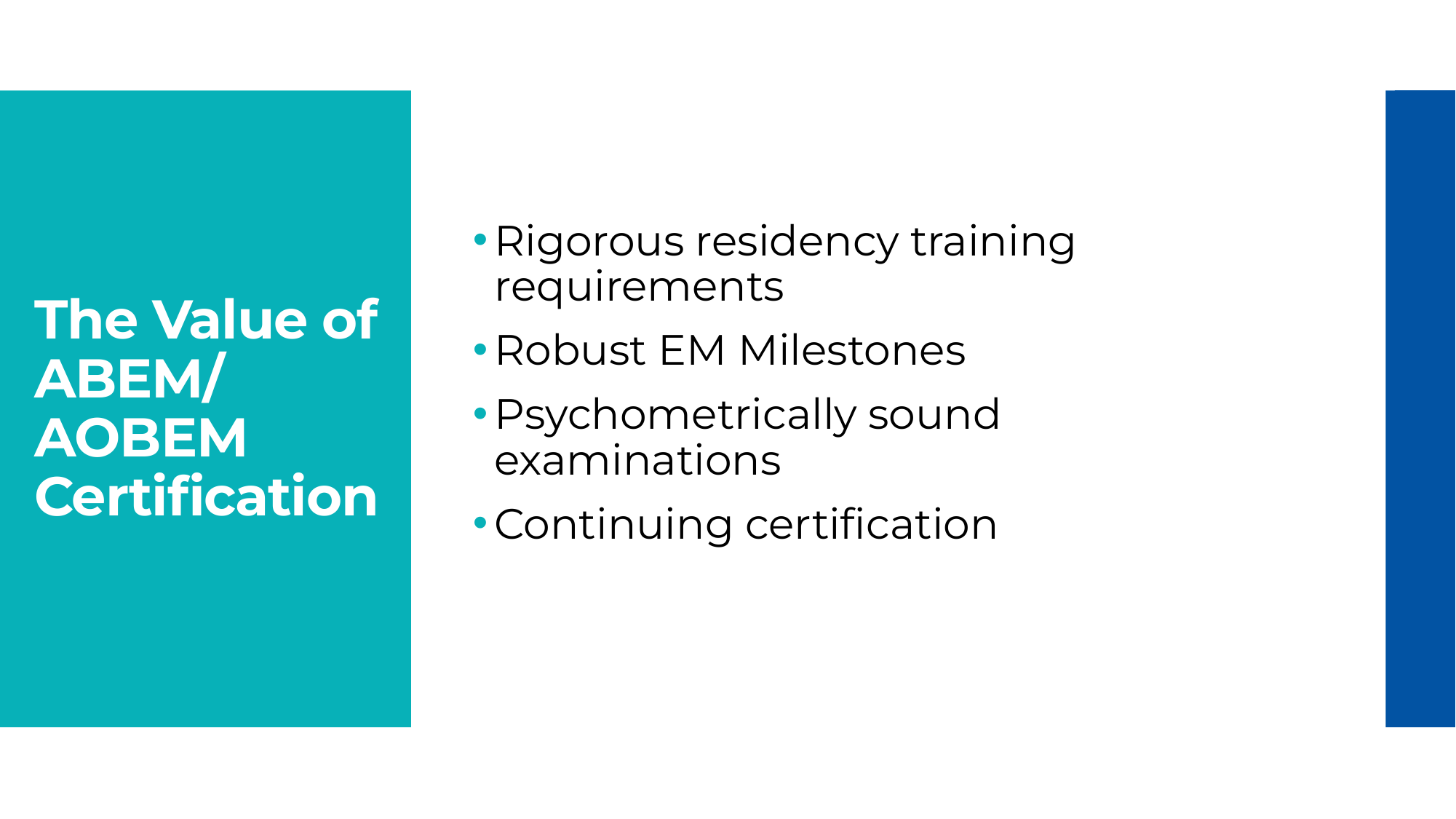

Rigorous residency training requirements
Robust EM Milestones
Psychometrically sound examinations
Continuing certification

# The Value of ABEM/ AOBEM Certification